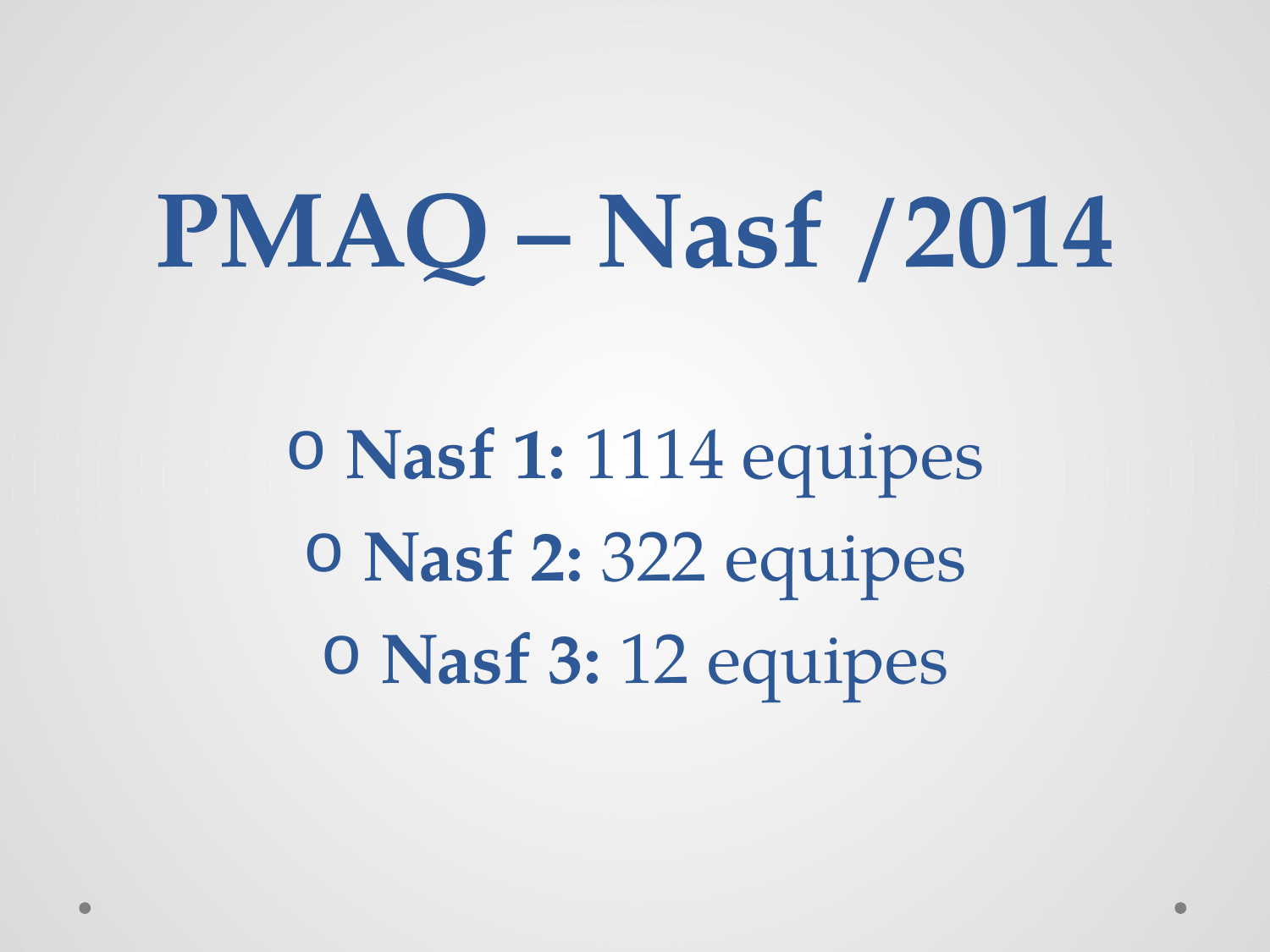

PMAQ – Nasf /2014

 Nasf 1: 1114 equipes
 Nasf 2: 322 equipes
 Nasf 3: 12 equipes